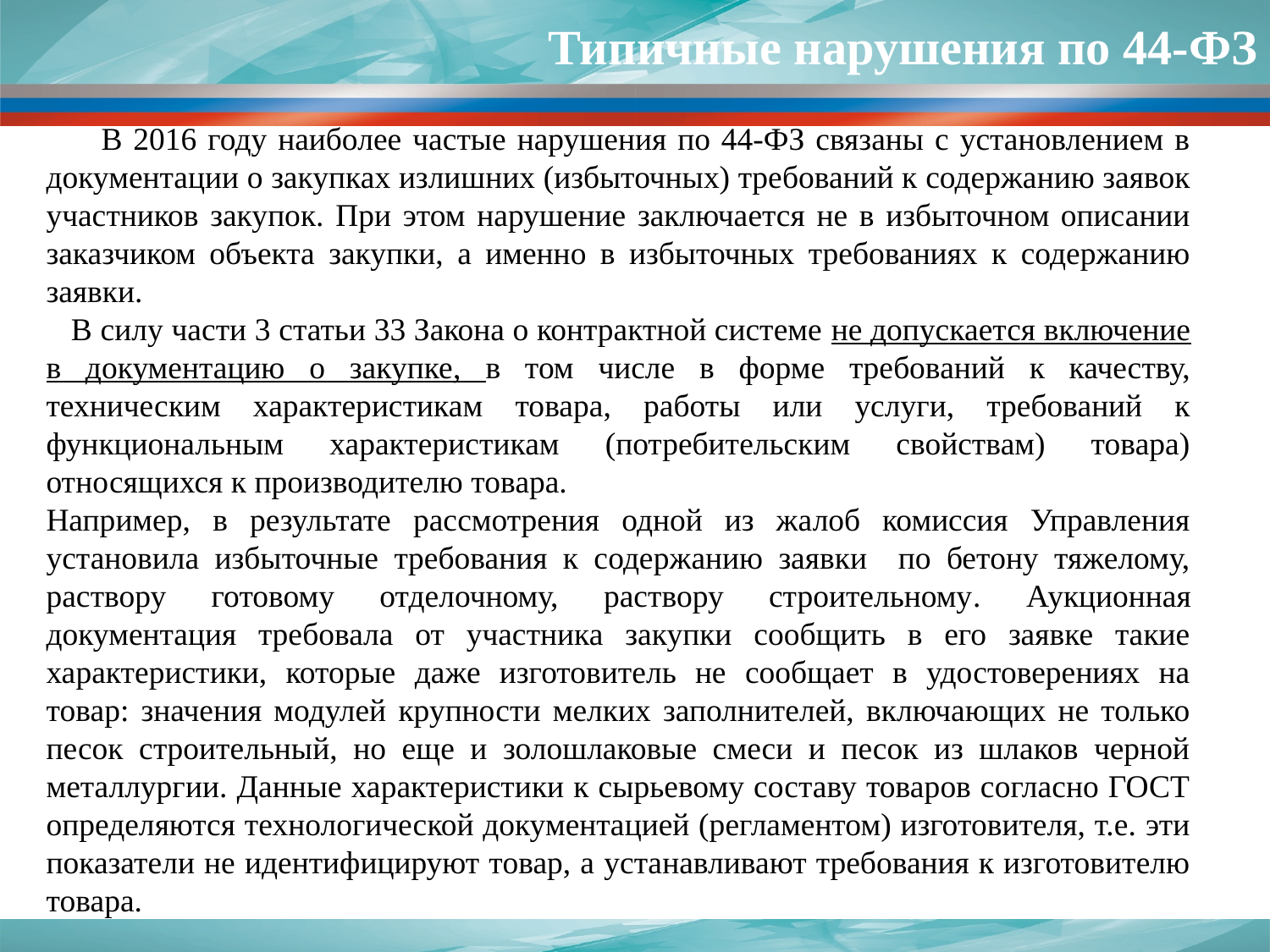

Типичные нарушения по 44-ФЗ
     В 2016 году наиболее частые нарушения по 44-ФЗ связаны с установлением в документации о закупках излишних (избыточных) требований к содержанию заявок участников закупок. При этом нарушение заключается не в избыточном описании заказчиком объекта закупки, а именно в избыточных требованиях к содержанию заявки.
   В силу части 3 статьи 33 Закона о контрактной системе не допускается включение в документацию о закупке, в том числе в форме требований к качеству, техническим характеристикам товара, работы или услуги, требований к функциональным характеристикам (потребительским свойствам) товара) относящихся к производителю товара.
Например, в результате рассмотрения одной из жалоб комиссия Управления установила избыточные требования к содержанию заявки  по бетону тяжелому, раствору готовому отделочному, раствору строительному. Аукционная документация требовала от участника закупки сообщить в его заявке такие характеристики, которые даже изготовитель не сообщает в удостоверениях на товар: значения модулей крупности мелких заполнителей, включающих не только песок строительный, но еще и золошлаковые смеси и песок из шлаков черной металлургии. Данные характеристики к сырьевому составу товаров согласно ГОСТ определяются технологической документацией (регламентом) изготовителя, т.е. эти показатели не идентифицируют товар, а устанавливают требования к изготовителю товара.